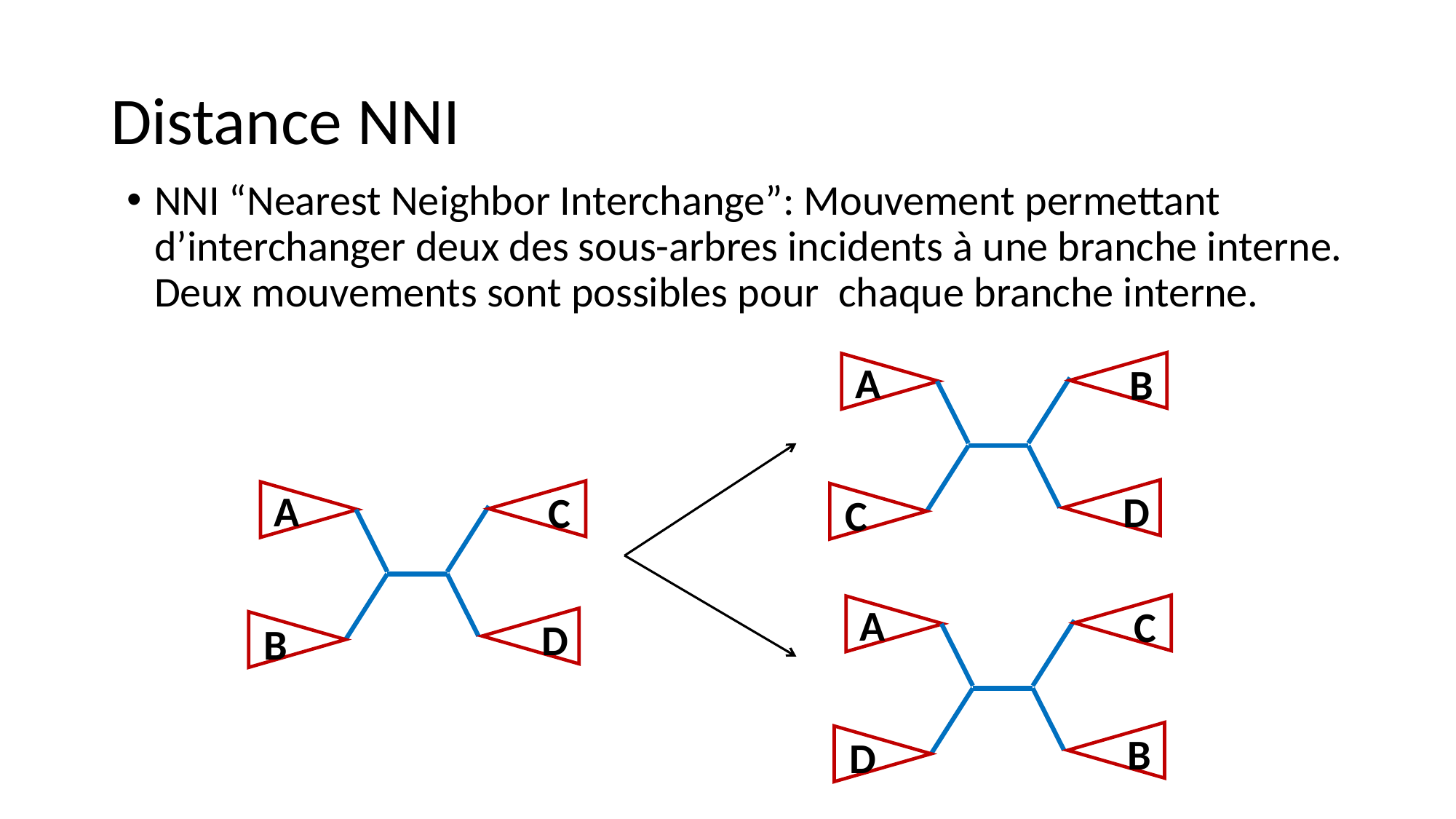

# Distance NNI
NNI “Nearest Neighbor Interchange”: Mouvement permettant d’interchanger deux des sous-arbres incidents à une branche interne. Deux mouvements sont possibles pour  chaque branche interne.

A
B

D
C

A
C

D
B

A
A
C

B
D